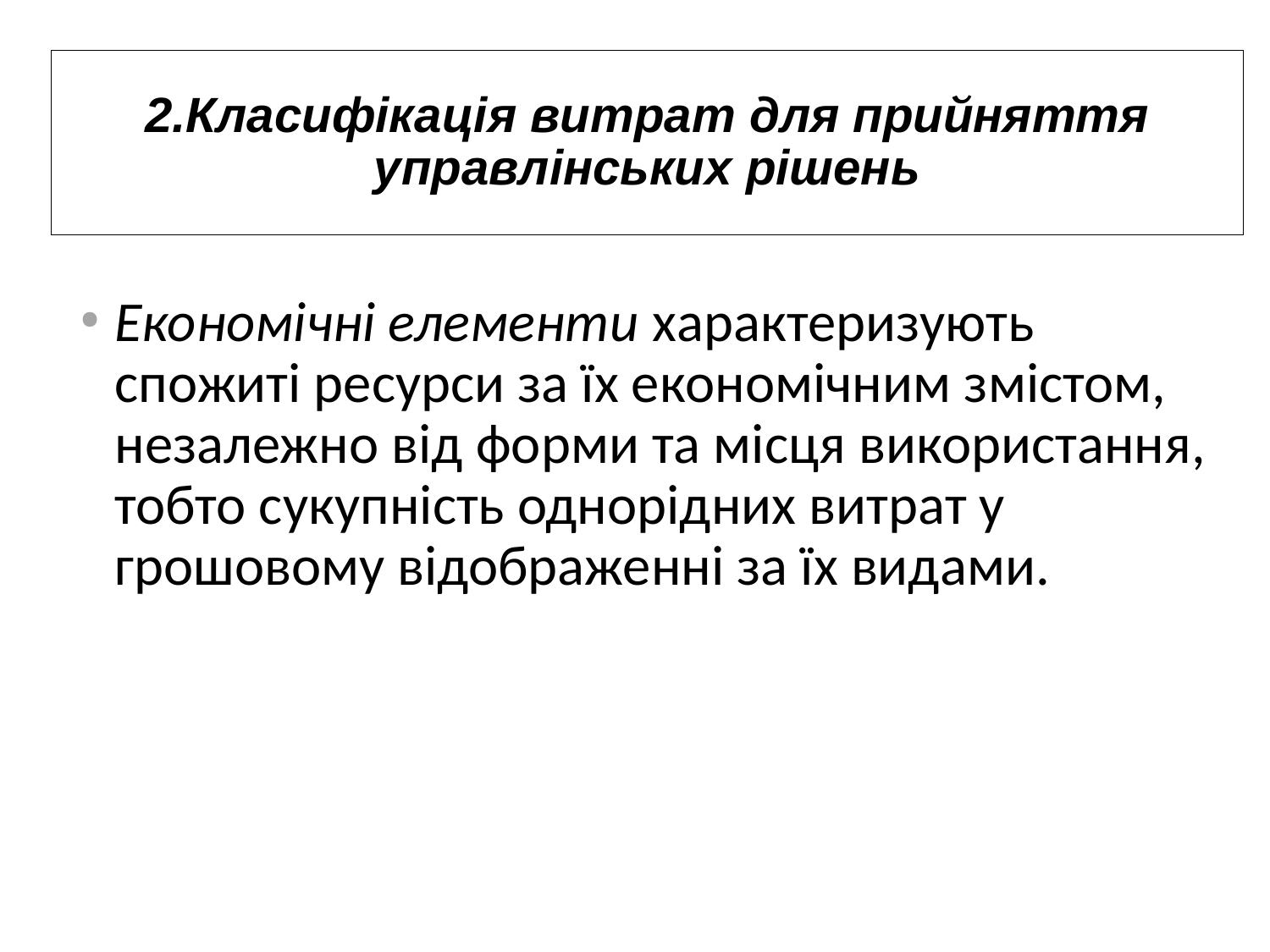

# 2.Класифікація витрат для прийняття управлінських рішень
Економічні елементи характеризують спожиті ресурси за їх економічним змістом, незалежно від форми та місця використання, тобто сукупність однорідних витрат у грошовому відображенні за їх видами.